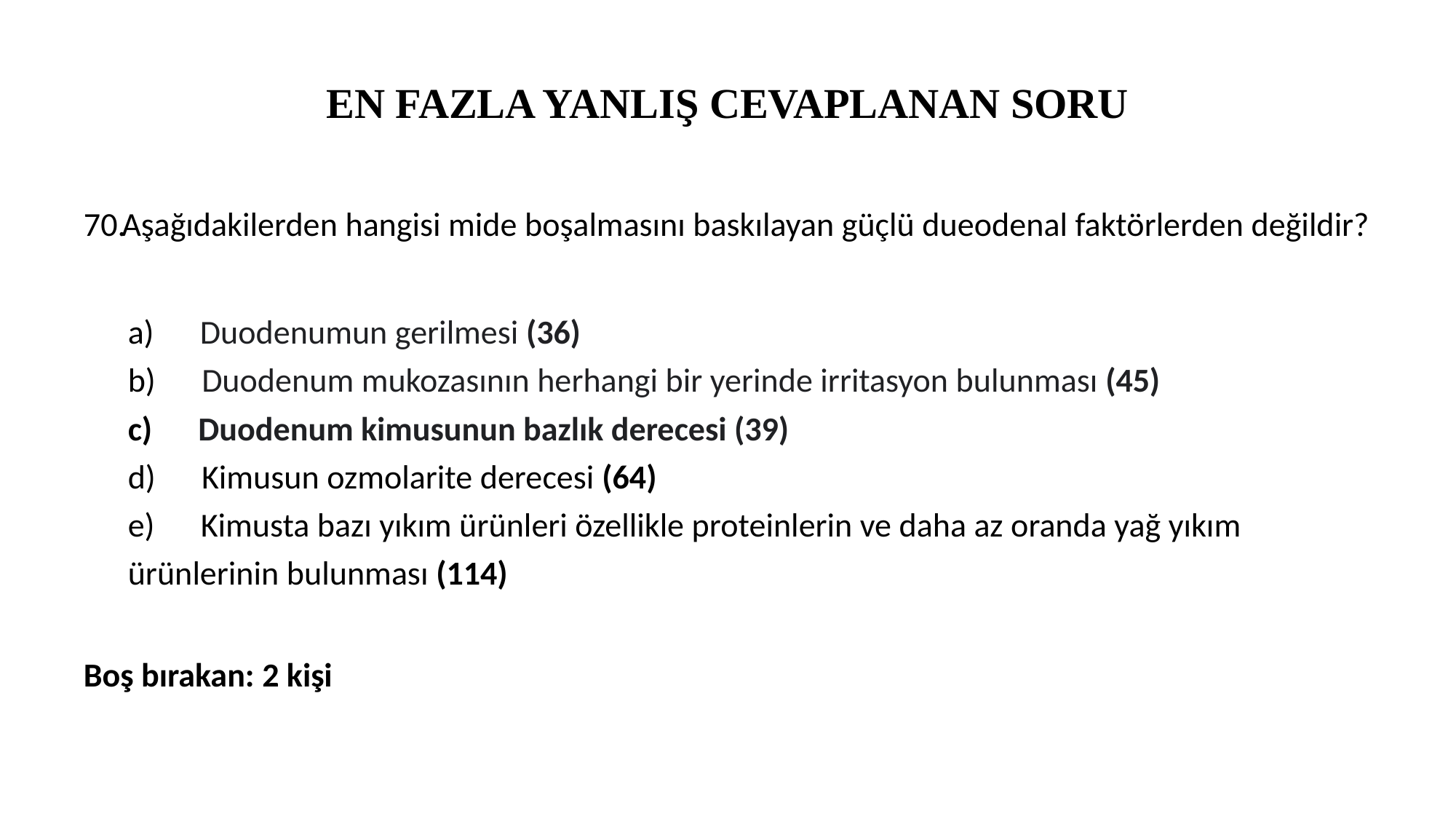

# EN FAZLA YANLIŞ CEVAPLANAN SORU
Aşağıdakilerden hangisi mide boşalmasını baskılayan güçlü dueodenal faktörlerden değildir?
a)      Duodenumun gerilmesi (36)
b)      Duodenum mukozasının herhangi bir yerinde irritasyon bulunması (45)
c)      Duodenum kimusunun bazlık derecesi (39)
d)      Kimusun ozmolarite derecesi (64)
e)      Kimusta bazı yıkım ürünleri özellikle proteinlerin ve daha az oranda yağ yıkım ürünlerinin bulunması (114)

Boş bırakan: 2 kişi